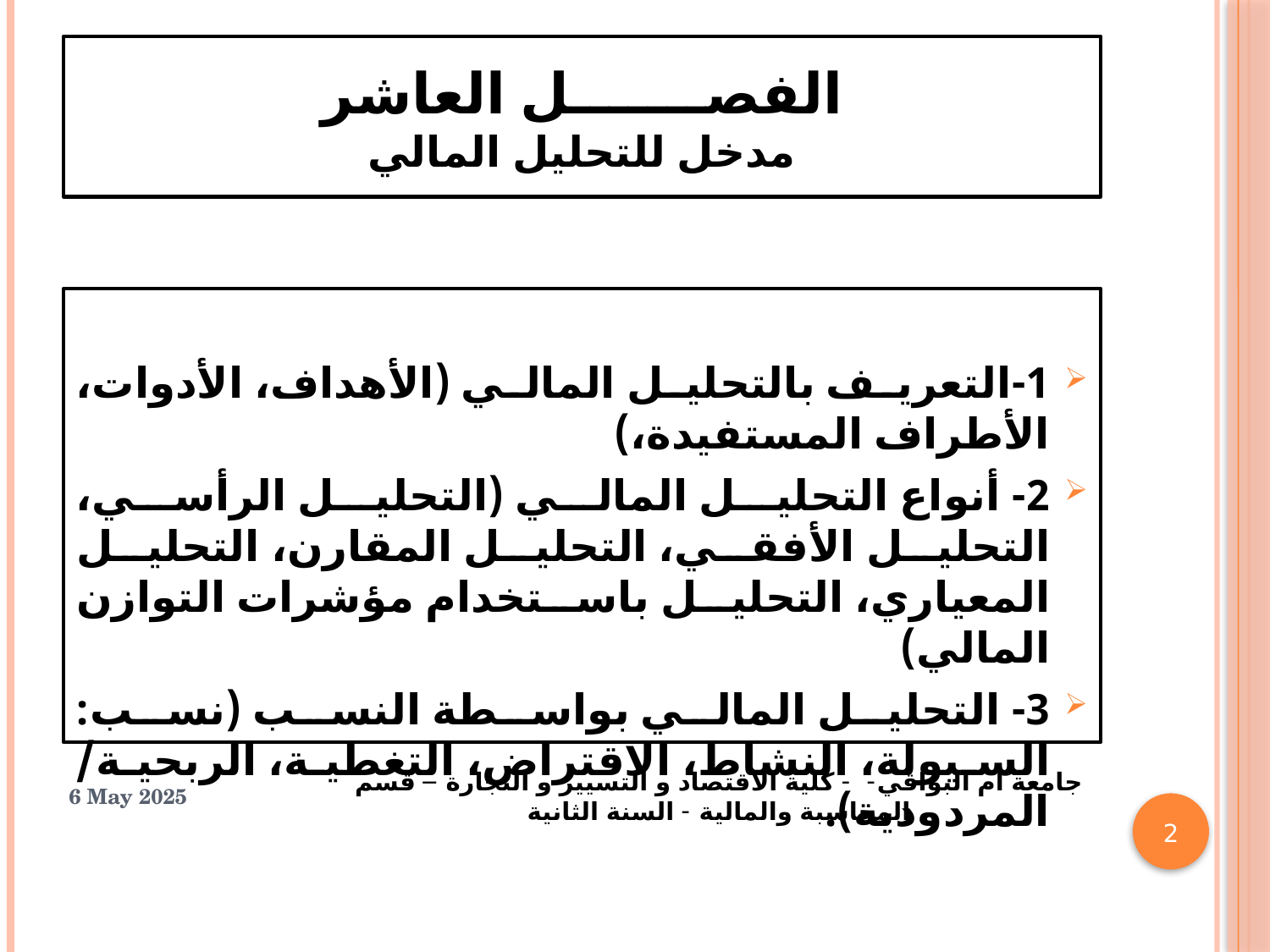

# الفصـــــــل العاشر مدخل للتحليل المالي

1-	التعريف بالتحليل المالي (الأهداف، الأدوات، الأطراف المستفيدة،)
2-	 أنواع التحليل المالي (التحليل الرأسي، التحليل الأفقي، التحليل المقارن، التحليل المعياري، التحليل باستخدام مؤشرات التوازن المالي)
3-	 التحليل المالي بواسطة النسب (نسب: السيولة، النشاط، الاقتراض، التغطية، الربحية/ المردودية).
جامعة أم البواقي-  - كلية الاقتصاد و التسيير و التجارة – قسم المحاسبة والمالية - السنة الثانية
6 May 2025
2